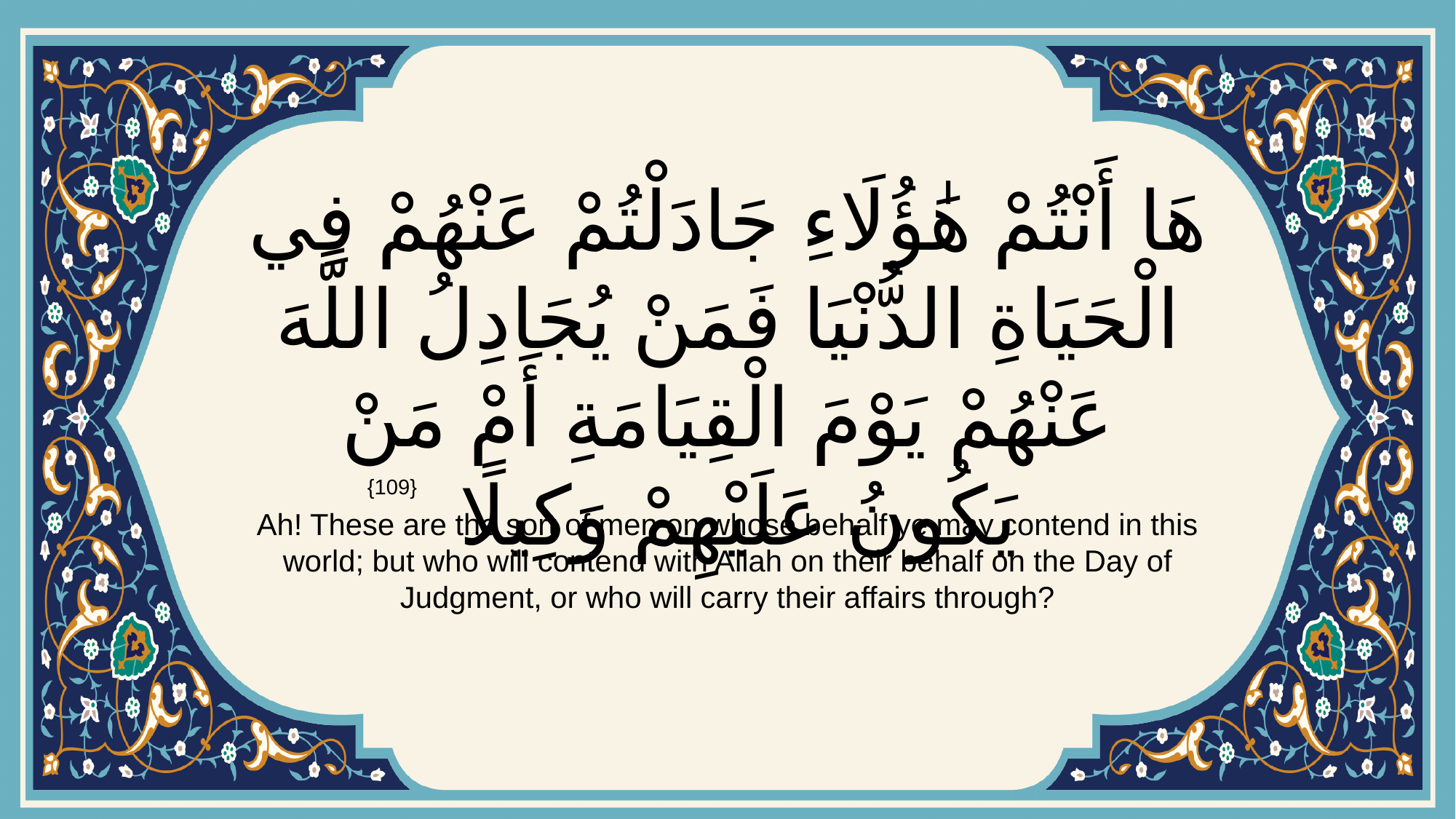

# هَا أَنْتُمْ هَٰؤُلَاءِ جَادَلْتُمْ عَنْهُمْ فِي الْحَيَاةِ الدُّنْيَا فَمَنْ يُجَادِلُ اللَّهَ عَنْهُمْ يَوْمَ الْقِيَامَةِ أَمْ مَنْ يَكُونُ عَلَيْهِمْ وَكِيلًا
{109}
Ah! These are the sort of men on whose behalf ye may contend in this world; but who will contend with Allah on their behalf on the Day of Judgment, or who will carry their affairs through?